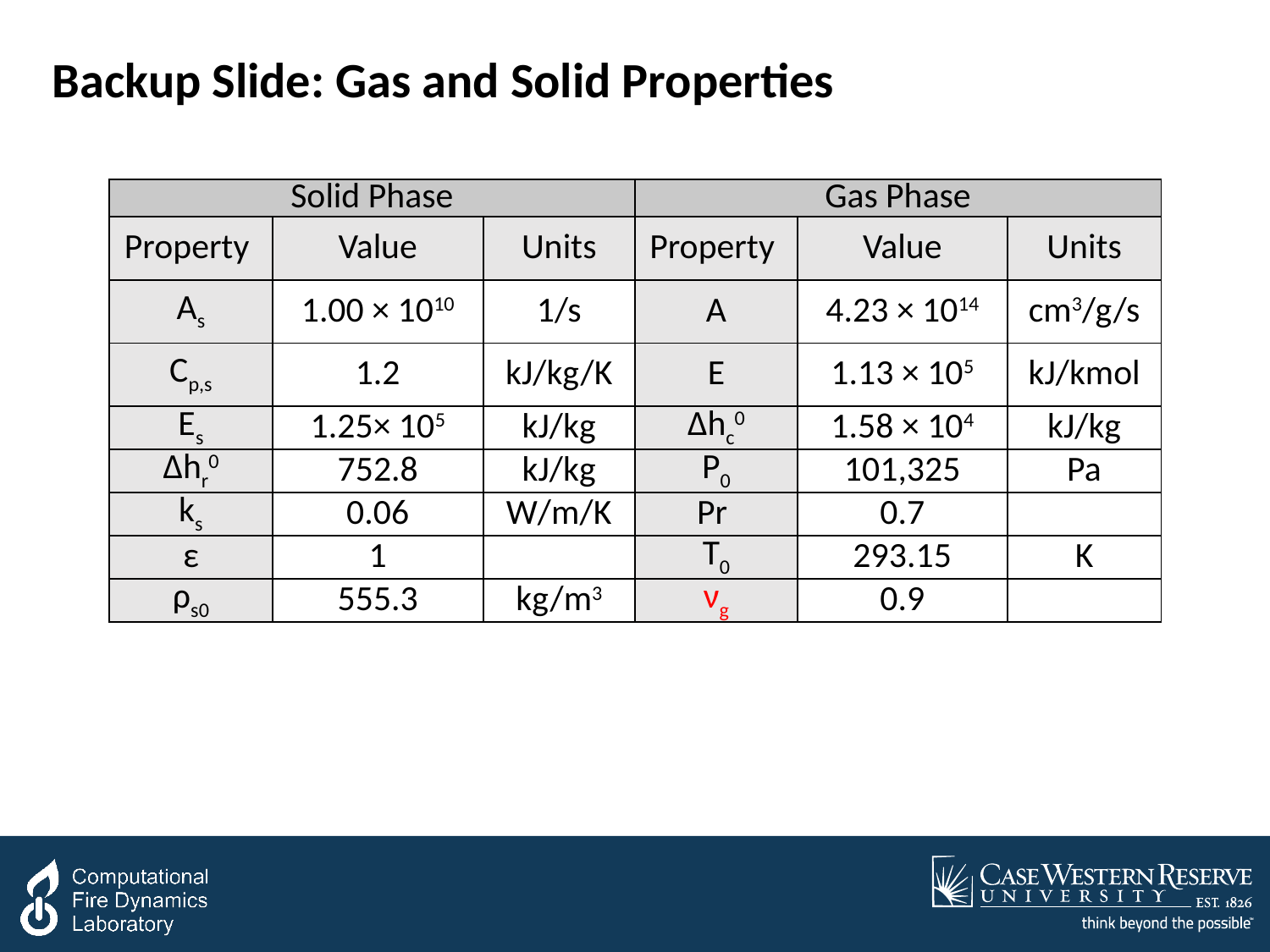

Backup Slide: Gas and Solid Properties
| Solid Phase |  |  | Gas Phase |  |  |
| --- | --- | --- | --- | --- | --- |
| Property | Value | Units | Property | Value | Units |
| As | 1.00 × 1010 | 1/s | A | 4.23 × 1014 | cm3/g/s |
| Cp,s | 1.2 | kJ/kg/K | E | 1.13 × 105 | kJ/kmol |
| Es | 1.25× 105 | kJ/kg | Δhc0 | 1.58 × 104 | kJ/kg |
| Δhr0 | 752.8 | kJ/kg | P0 | 101,325 | Pa |
| ks | 0.06 | W/m/K | Pr | 0.7 |  |
| ε | 1 |  | T0 | 293.15 | K |
| ρs0 | 555.3 | kg/m3 | νg | 0.9 |  |
28